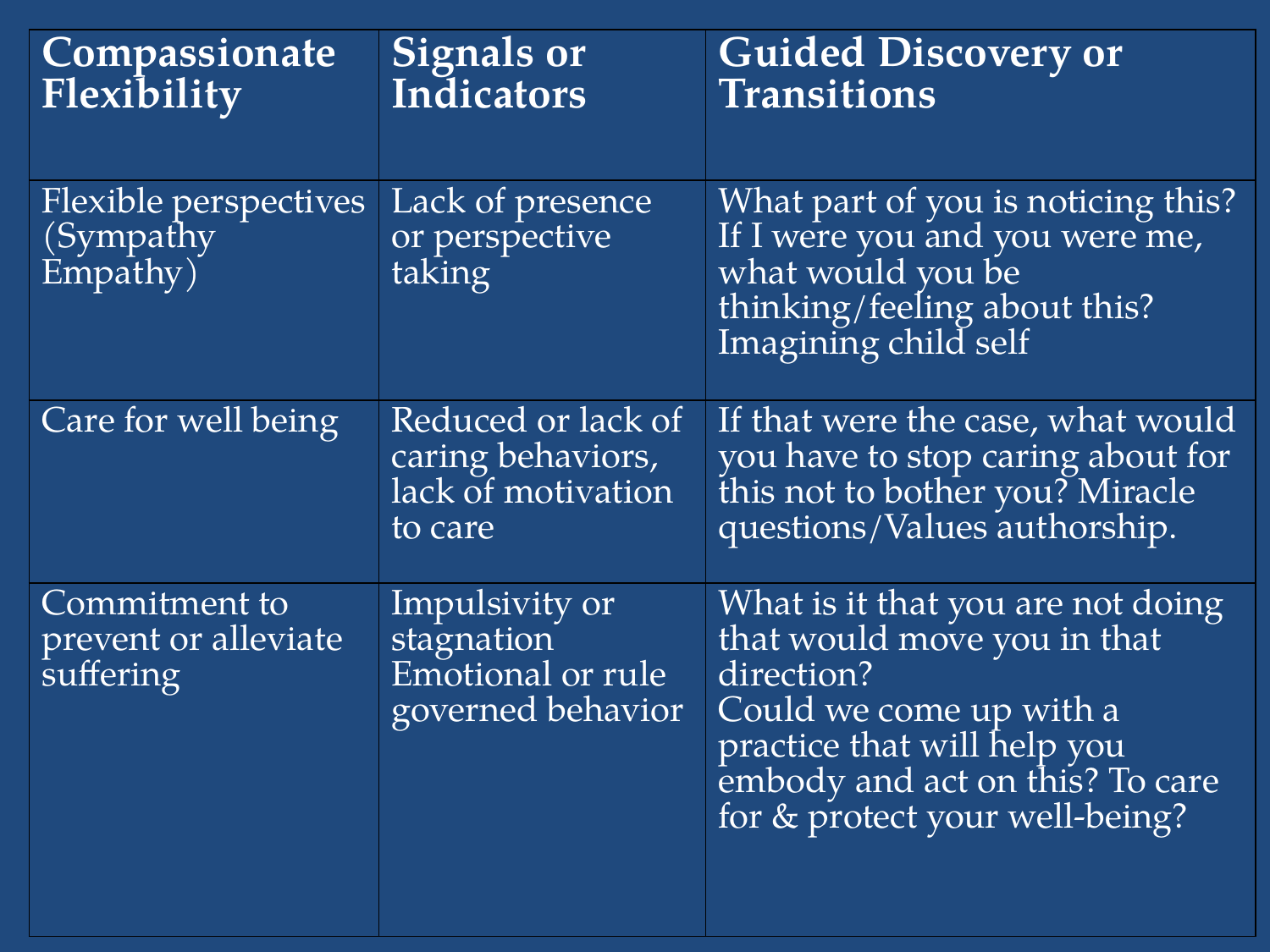

| Compassionate Flexibility | Signals or Indicators | Guided Discovery or Transitions |
| --- | --- | --- |
| Flexible perspectives (Sympathy Empathy) | Lack of presence or perspective taking | What part of you is noticing this? If I were you and you were me, what would you be thinking/feeling about this? Imagining child self |
| Care for well being | Reduced or lack of caring behaviors, lack of motivation to care | If that were the case, what would you have to stop caring about for this not to bother you? Miracle questions/Values authorship. |
| Commitment to prevent or alleviate suffering | Impulsivity or stagnation Emotional or rule governed behavior | What is it that you are not doing that would move you in that direction? Could we come up with a practice that will help you embody and act on this? To care for & protect your well-being? |